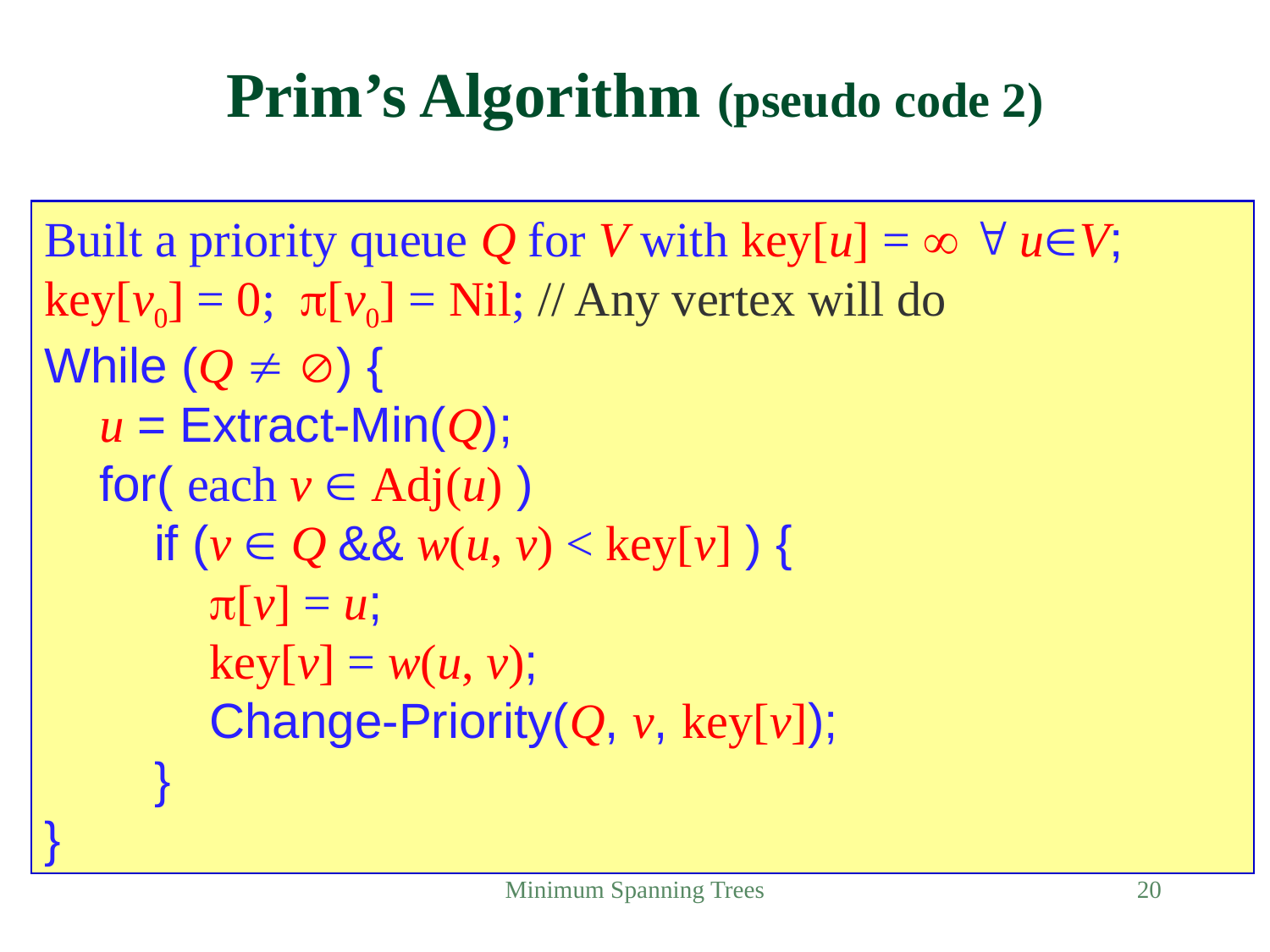

# Prim’s Algorithm (pseudo code 2)
Built a priority queue Q for V with key[u] = ∞ ∀ u∈V;
key[v0] = 0;  π[v0] = Nil; // Any vertex will do
While (Q ≠ ∅) {
    u = Extract-Min(Q);
    for( each v ∈ Adj(u) )
        if (v ∈ Q && w(u, v) < key[v] ) {
            π[v] = u;
            key[v] = w(u, v);
            Change-Priority(Q, v, key[v]);
        }
}
Minimum Spanning Trees
20